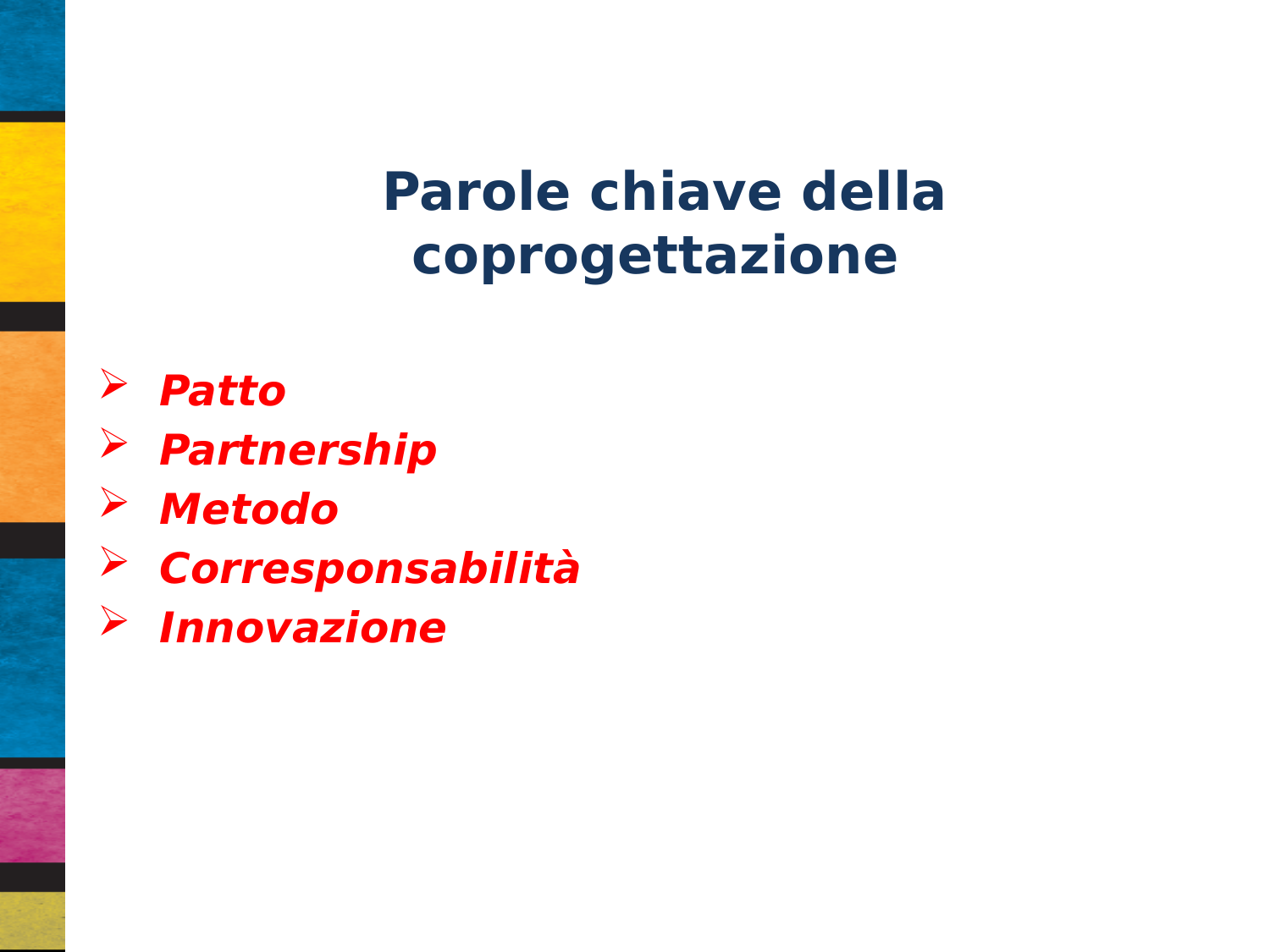

# Parole chiave della coprogettazione
 Patto
 Partnership
 Metodo
 Corresponsabilità
 Innovazione